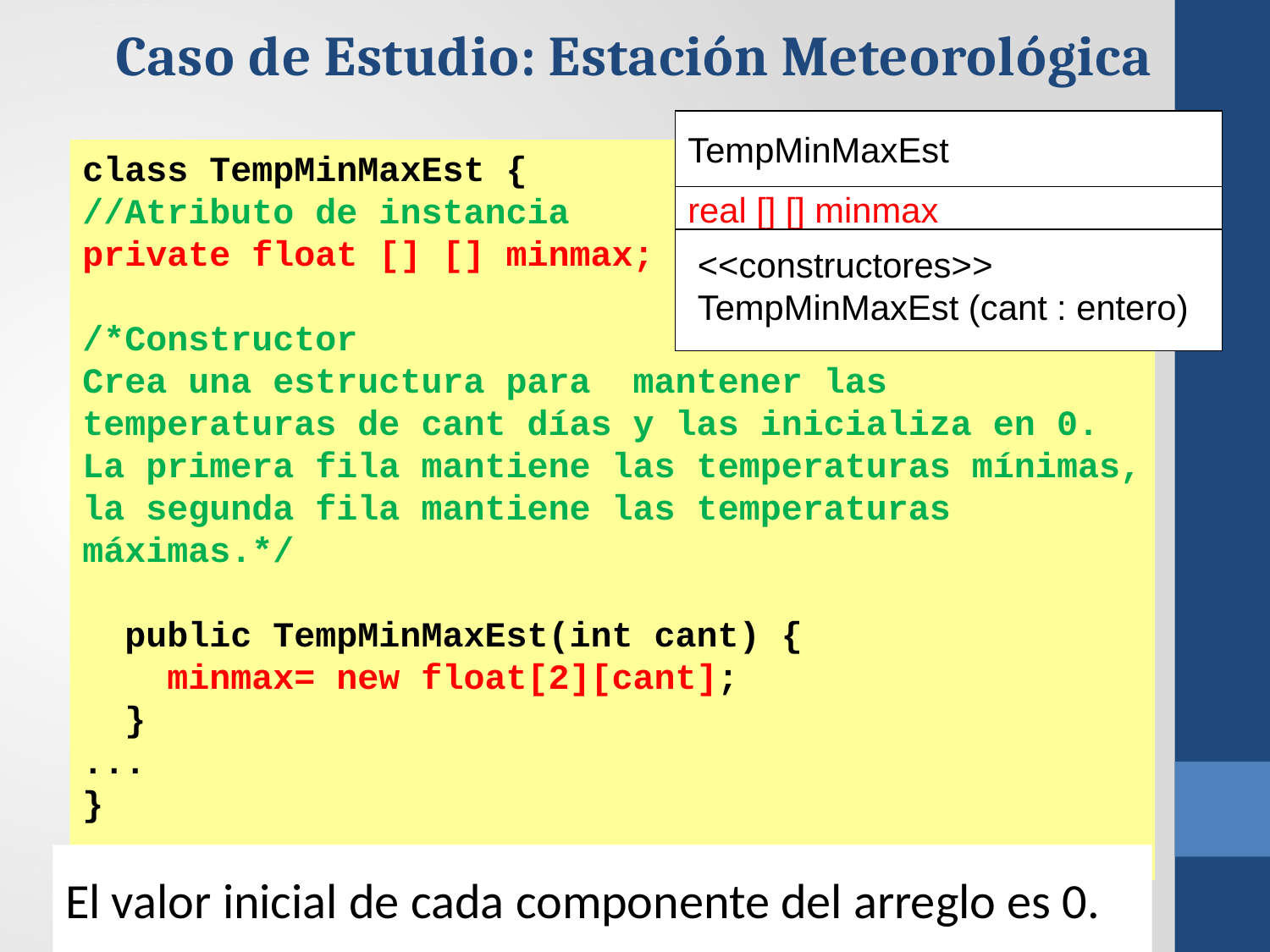

Caso de Estudio: Estación Meteorológica
TempMinMaxEst
class TempMinMaxEst {
//Atributo de instancia
private float [] [] minmax;

/*Constructor
Crea una estructura para  mantener las temperaturas de cant días y las inicializa en 0.
La primera fila mantiene las temperaturas mínimas, la segunda fila mantiene las temperaturas máximas.*/

  public TempMinMaxEst(int cant) {
    minmax= new float[2][cant];
  }
...
}

real [] [] minmax

<<constructores>>
TempMinMaxEst (cant : entero)
El valor inicial de cada componente del arreglo es 0.